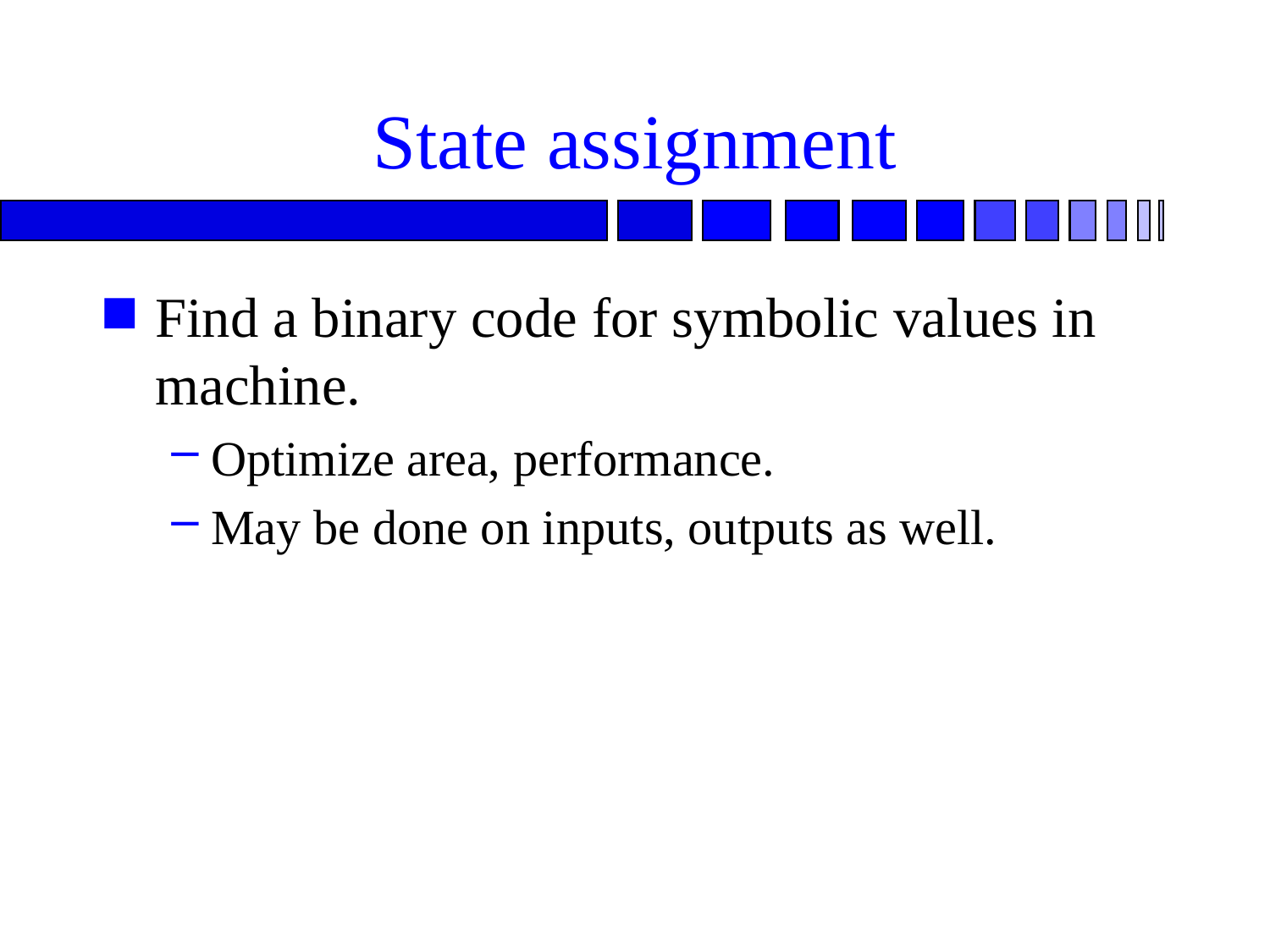

# State assignment
Find a binary code for symbolic values in machine.
Optimize area, performance.
May be done on inputs, outputs as well.